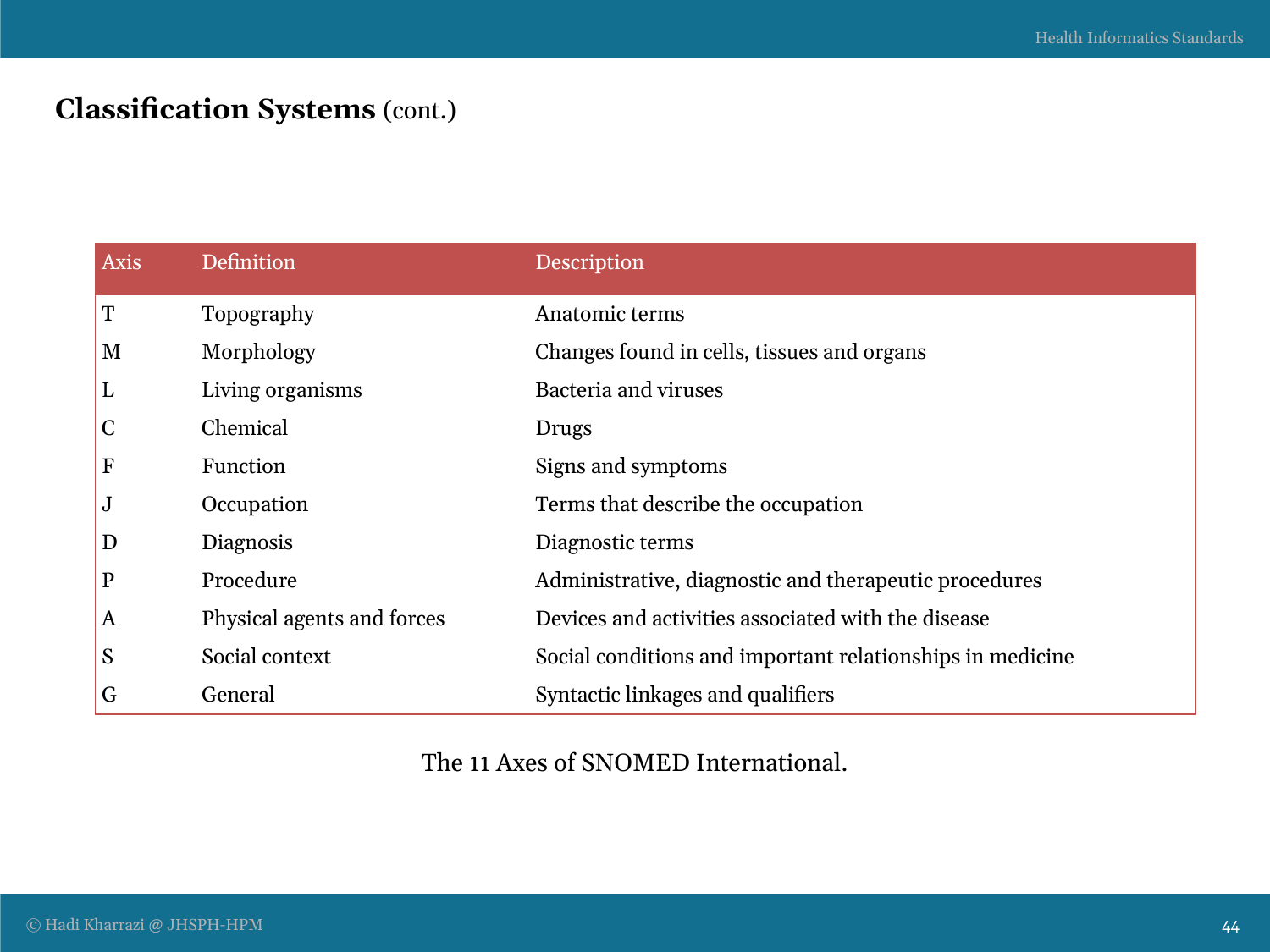

# Classification Systems (cont.)
| Axis | Definition | Description |
| --- | --- | --- |
| T | Topography | Anatomic terms |
| M | Morphology | Changes found in cells, tissues and organs |
| L | Living organisms | Bacteria and viruses |
| C | Chemical | Drugs |
| F | Function | Signs and symptoms |
| J | Occupation | Terms that describe the occupation |
| D | Diagnosis | Diagnostic terms |
| P | Procedure | Administrative, diagnostic and therapeutic procedures |
| A | Physical agents and forces | Devices and activities associated with the disease |
| S | Social context | Social conditions and important relationships in medicine |
| G | General | Syntactic linkages and qualifiers |
The 11 Axes of SNOMED International.
44